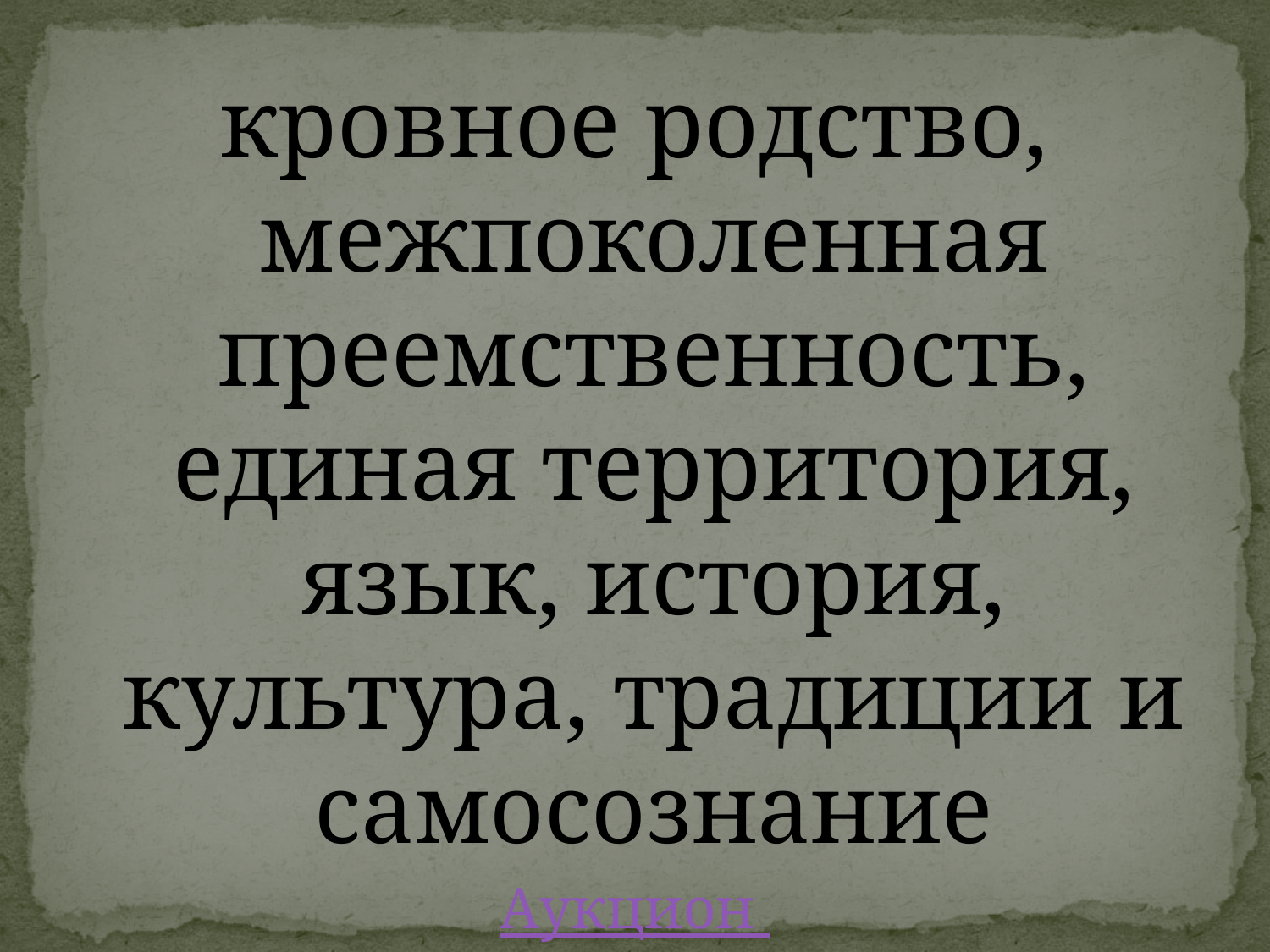

#
кровное родство, межпоколенная преемственность, единая территория, язык, история, культура, традиции и самосознание
Аукцион